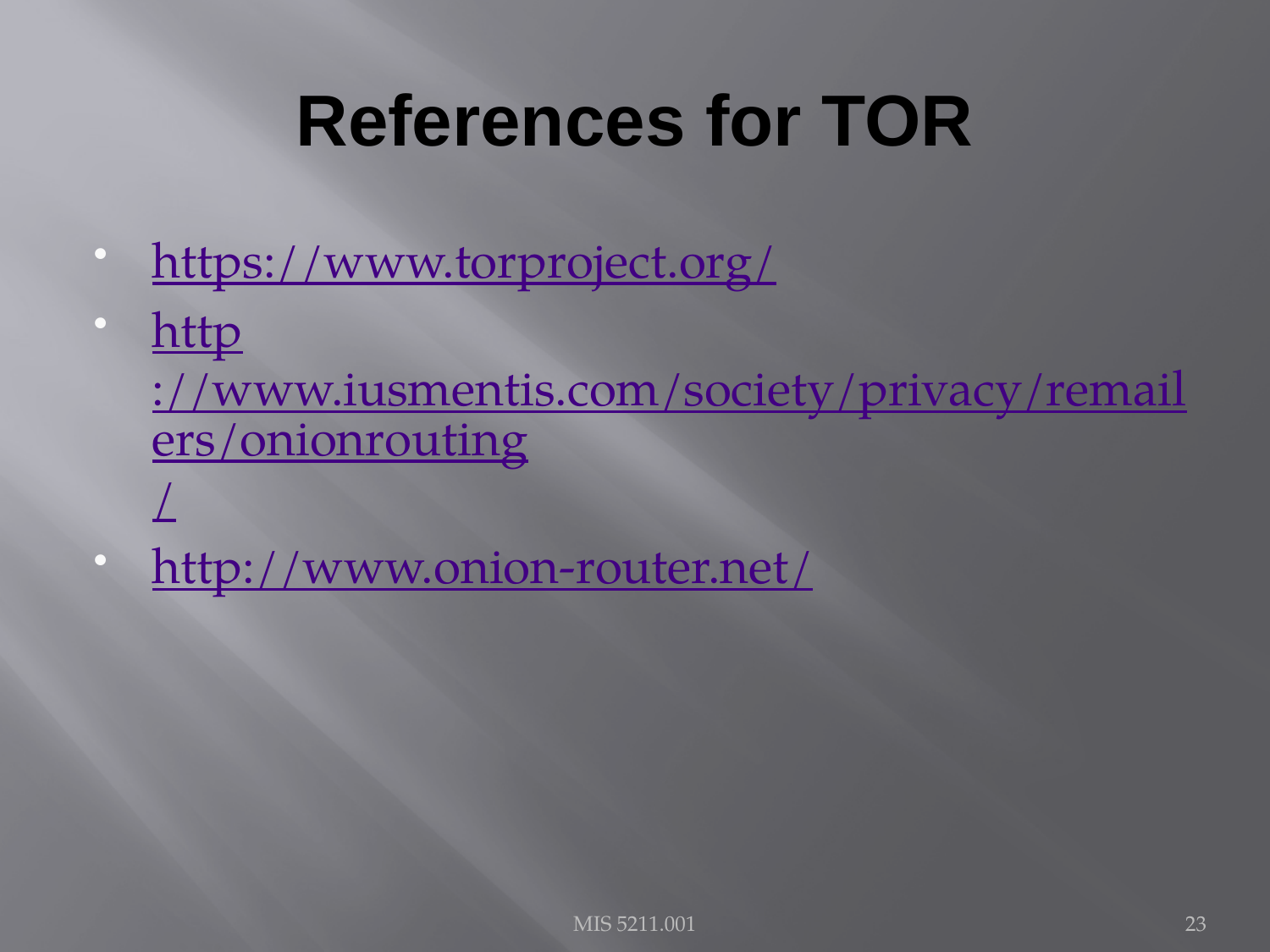

# References for TOR
https://www.torproject.org/
http://www.iusmentis.com/society/privacy/remailers/onionrouting/
http://www.onion-router.net/

MIS 5211.001
23